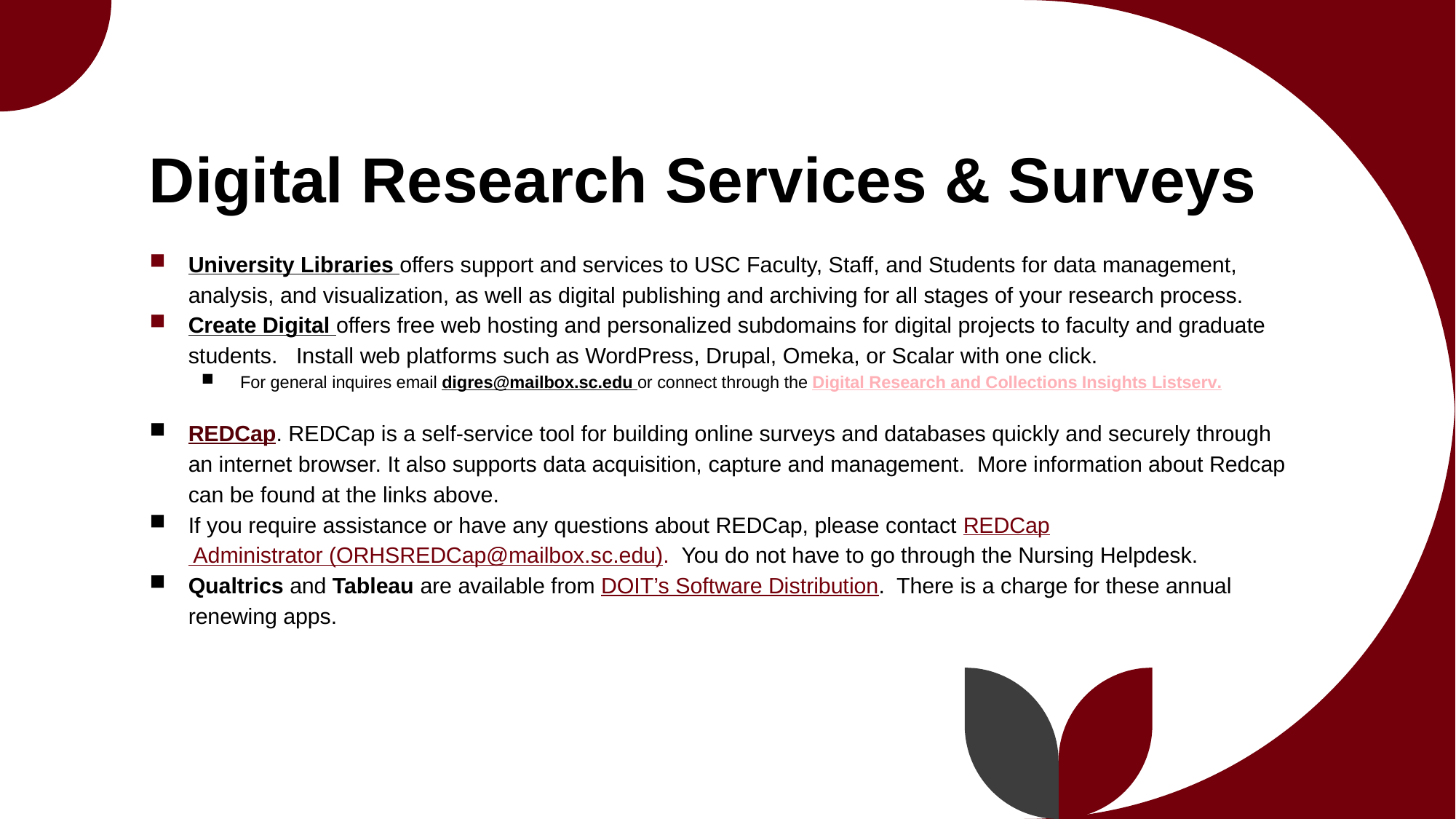

# Digital Research Services & Surveys
University Libraries offers support and services to USC Faculty, Staff, and Students for data management, analysis, and visualization, as well as digital publishing and archiving for all stages of your research process.
Create Digital offers free web hosting and personalized subdomains for digital projects to faculty and graduate students.   Install web platforms such as WordPress, Drupal, Omeka, or Scalar with one click.
For general inquires email digres@mailbox.sc.edu or connect through the Digital Research and Collections Insights Listserv.
REDCap. REDCap is a self-service tool for building online surveys and databases quickly and securely through an internet browser. It also supports data acquisition, capture and management.  More information about Redcap can be found at the links above.
If you require assistance or have any questions about REDCap, please contact REDCap Administrator (ORHSREDCap@mailbox.sc.edu).  You do not have to go through the Nursing Helpdesk.
Qualtrics and Tableau are available from DOIT’s Software Distribution.  There is a charge for these annual renewing apps.